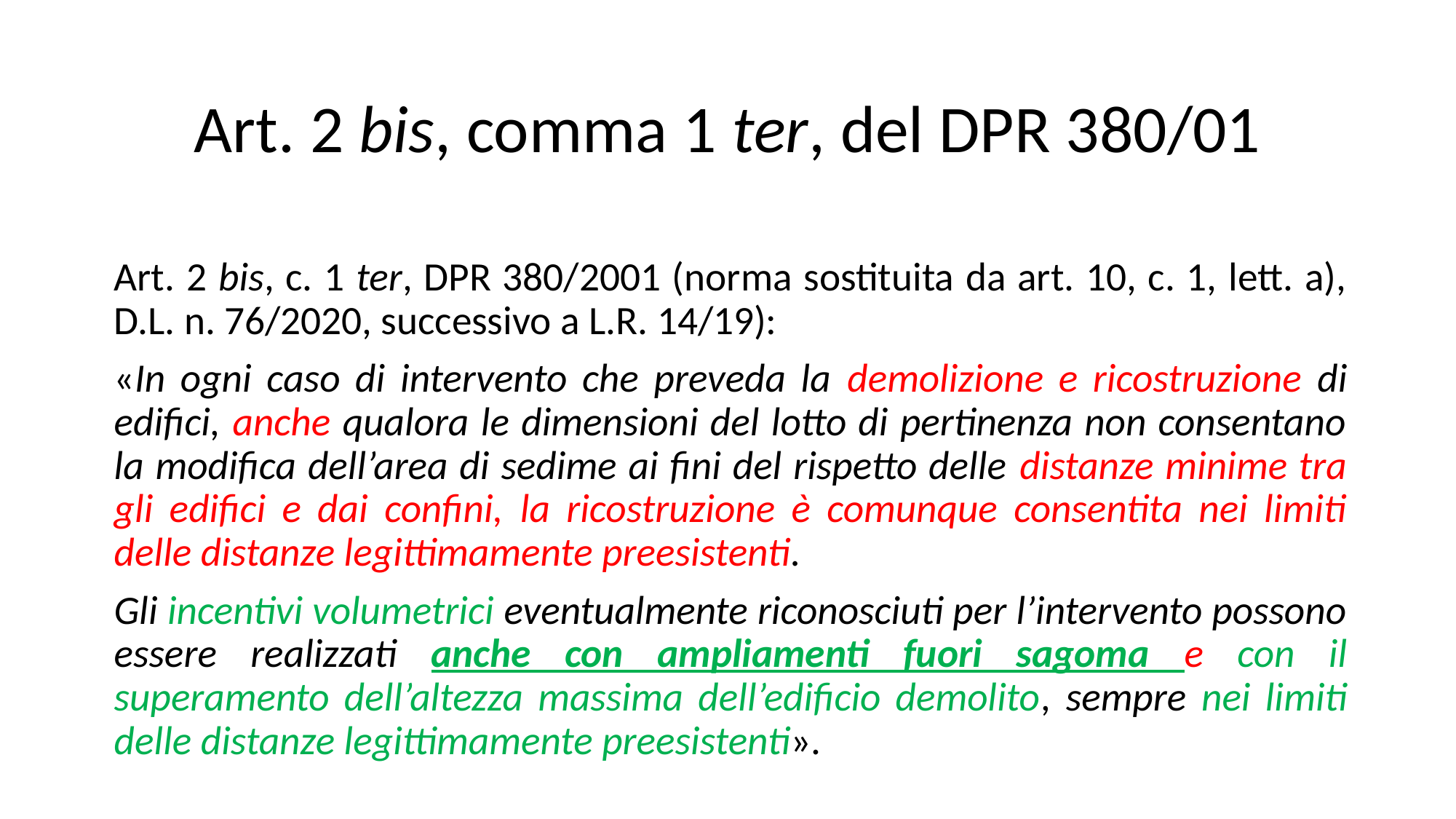

# Art. 2 bis, comma 1 ter, del DPR 380/01
Art. 2 bis, c. 1 ter, DPR 380/2001 (norma sostituita da art. 10, c. 1, lett. a), D.L. n. 76/2020, successivo a L.R. 14/19):
«In ogni caso di intervento che preveda la demolizione e ricostruzione di edifici, anche qualora le dimensioni del lotto di pertinenza non consentano la modifica dell’area di sedime ai fini del rispetto delle distanze minime tra gli edifici e dai confini, la ricostruzione è comunque consentita nei limiti delle distanze legittimamente preesistenti.
Gli incentivi volumetrici eventualmente riconosciuti per l’intervento possono essere realizzati anche con ampliamenti fuori sagoma e con il superamento dell’altezza massima dell’edificio demolito, sempre nei limiti delle distanze legittimamente preesistenti».